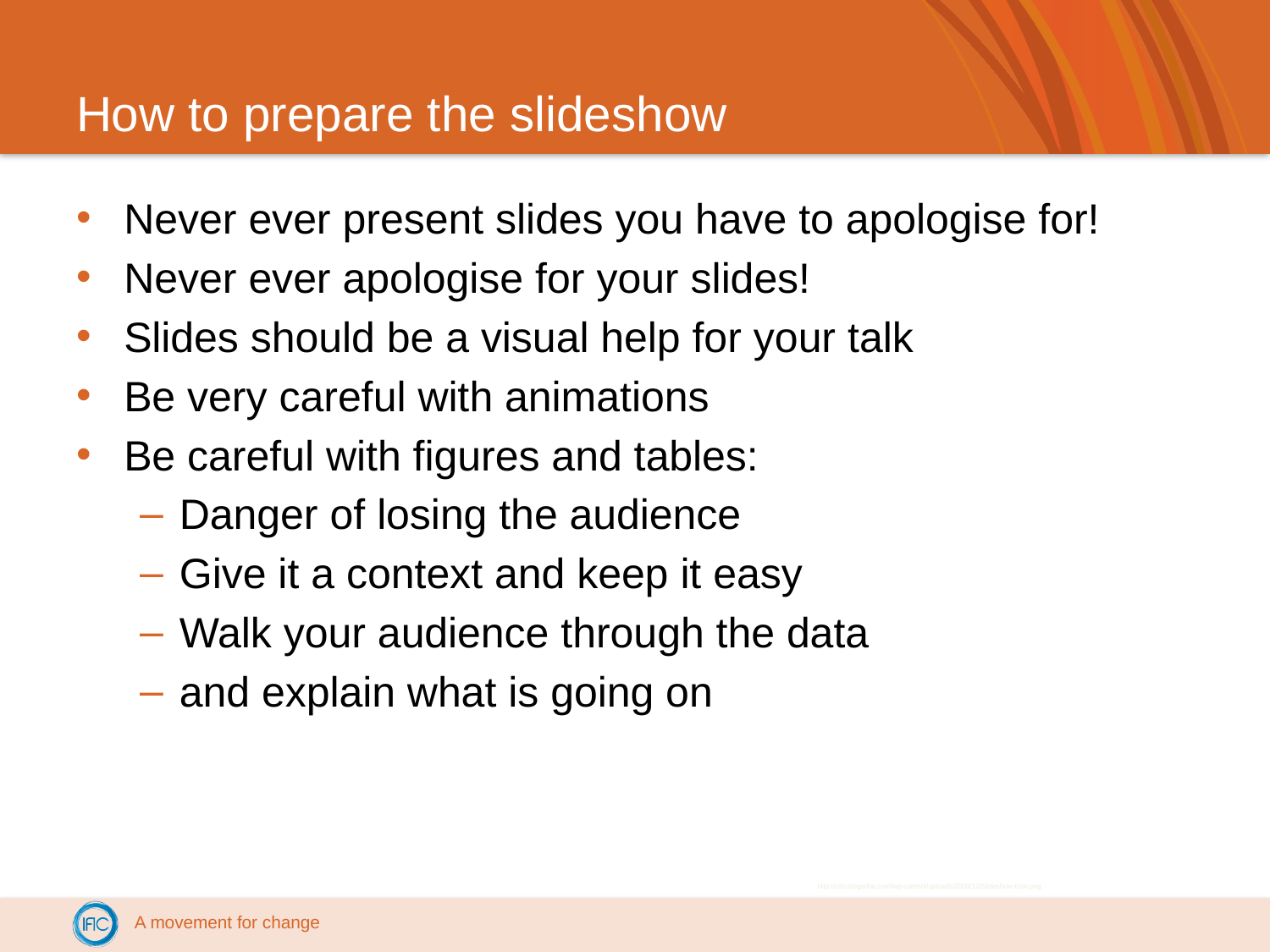

# How to prepare the slideshow
Never ever present slides you have to apologise for!
Never ever apologise for your slides!
Slides should be a visual help for your talk
Be very careful with animations
Be careful with figures and tables:
Danger of losing the audience
Give it a context and keep it easy
Walk your audience through the data
and explain what is going on

http://cdn.blogsdna.com/wp-content/uploads/2009/12/Slideshow-Icon.png